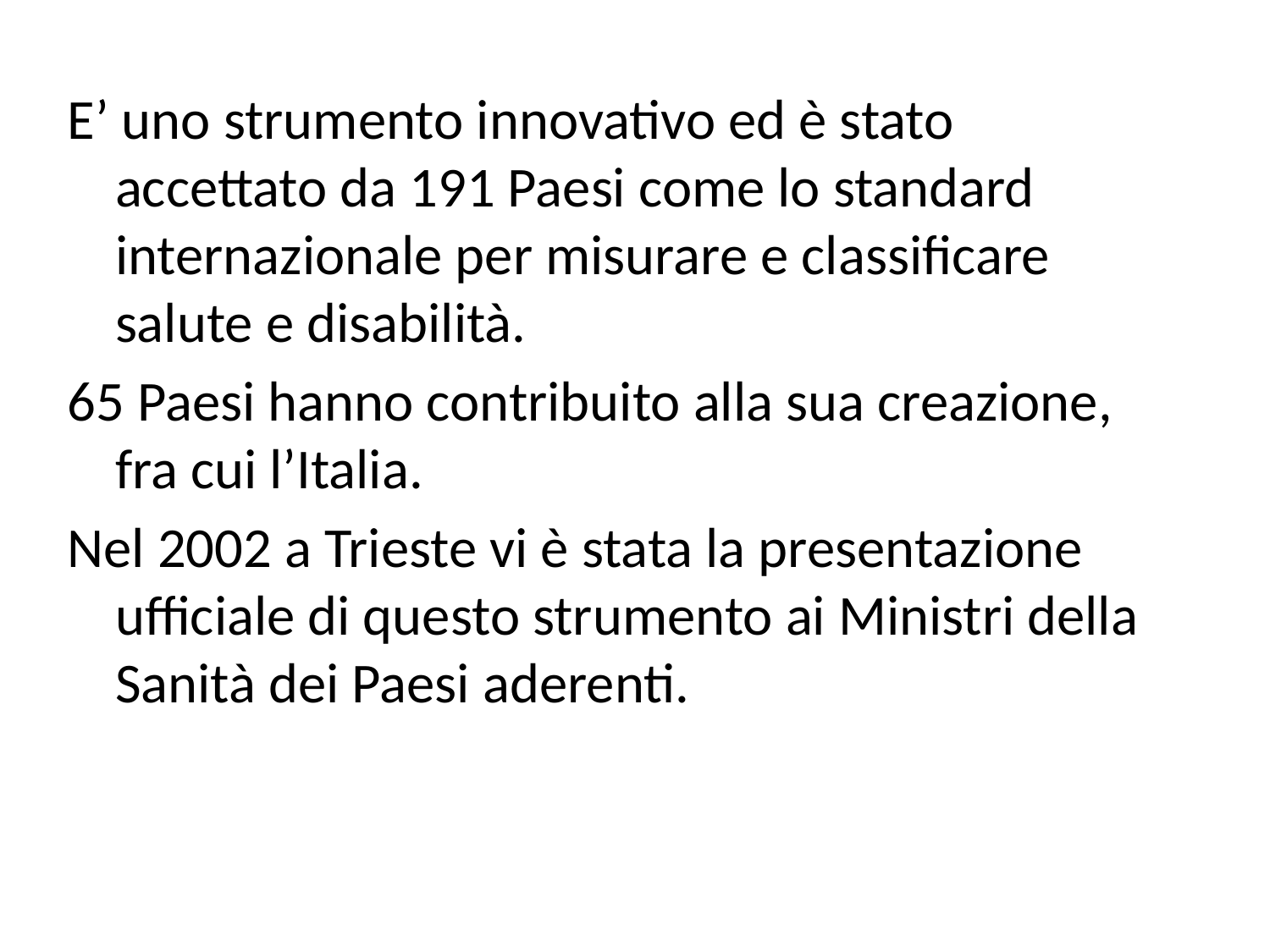

E’ uno strumento innovativo ed è stato accettato da 191 Paesi come lo standard internazionale per misurare e classificare salute e disabilità.
65 Paesi hanno contribuito alla sua creazione, fra cui l’Italia.
Nel 2002 a Trieste vi è stata la presentazione ufficiale di questo strumento ai Ministri della Sanità dei Paesi aderenti.